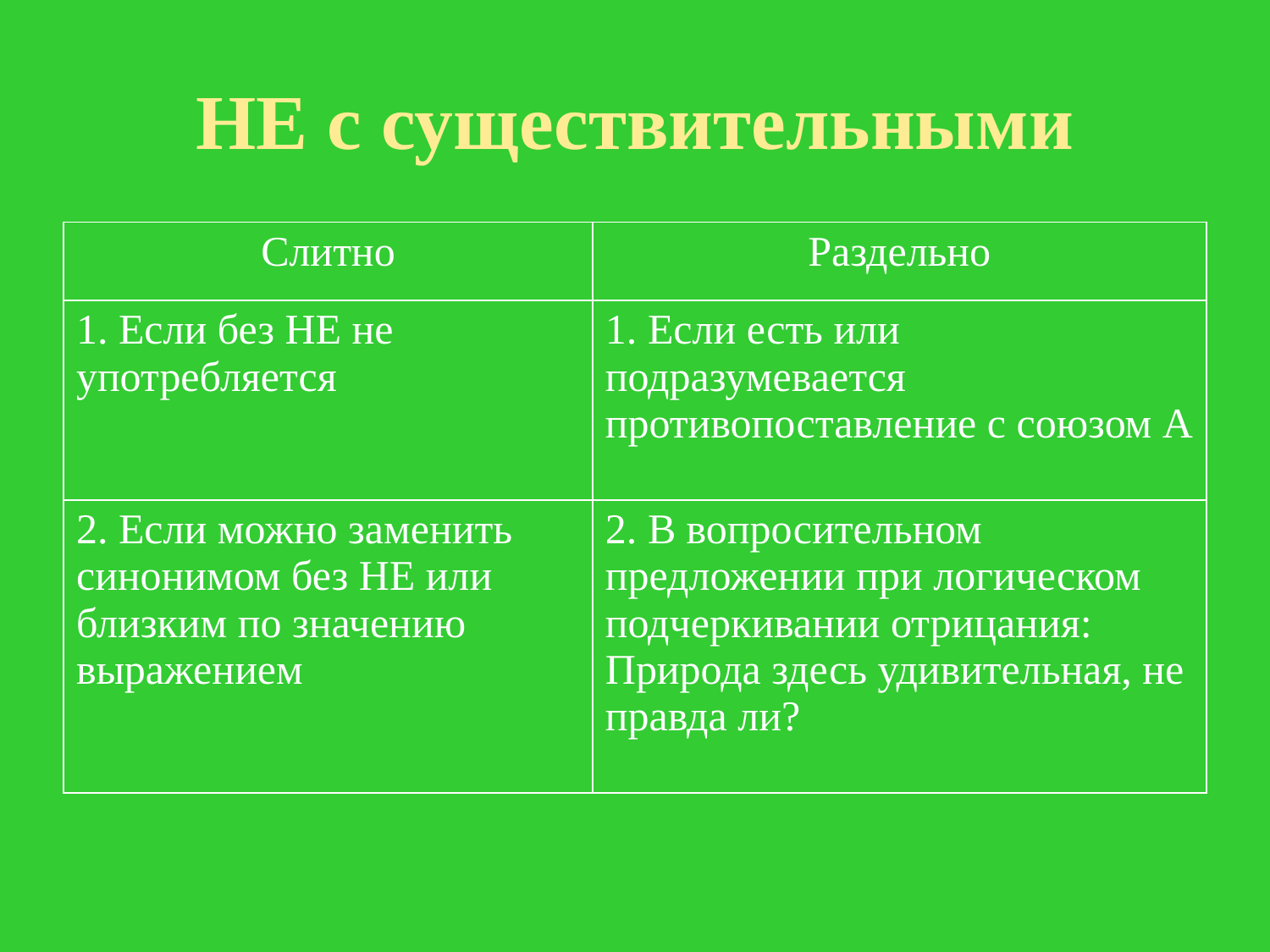

# НЕ с существительными
| Слитно | Раздельно |
| --- | --- |
| 1. Если без НЕ не употребляется | 1. Если есть или подразумевается противопоставление с союзом А |
| 2. Если можно заменить синонимом без НЕ или близким по значению выражением | 2. В вопросительном предложении при логическом подчеркивании отрицания: Природа здесь удивительная, не правда ли? |